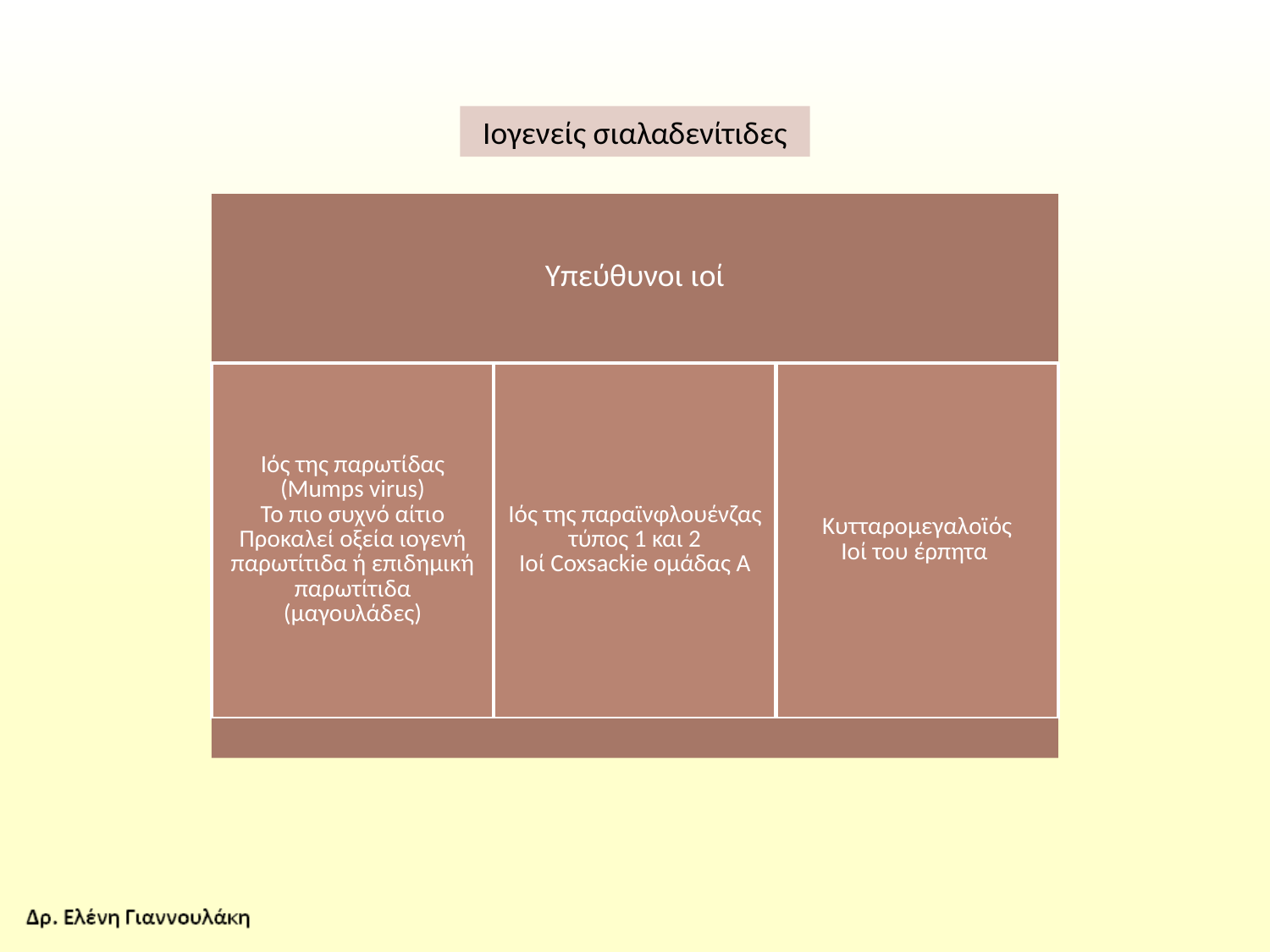

Ιογενείς σιαλαδενίτιδες
Υπεύθυνοι ιοί
Ιός της παρωτίδας
(Mumps virus)
Το πιο συχνό αίτιο
Προκαλεί οξεία ιογενή παρωτίτιδα ή επιδημική παρωτίτιδα (μαγουλάδες)
Ιός της παραϊνφλουένζας τύπος 1 και 2
Ιοί Coxsackie ομάδας Α
Κυτταρομεγαλοϊός
Ιοί του έρπητα